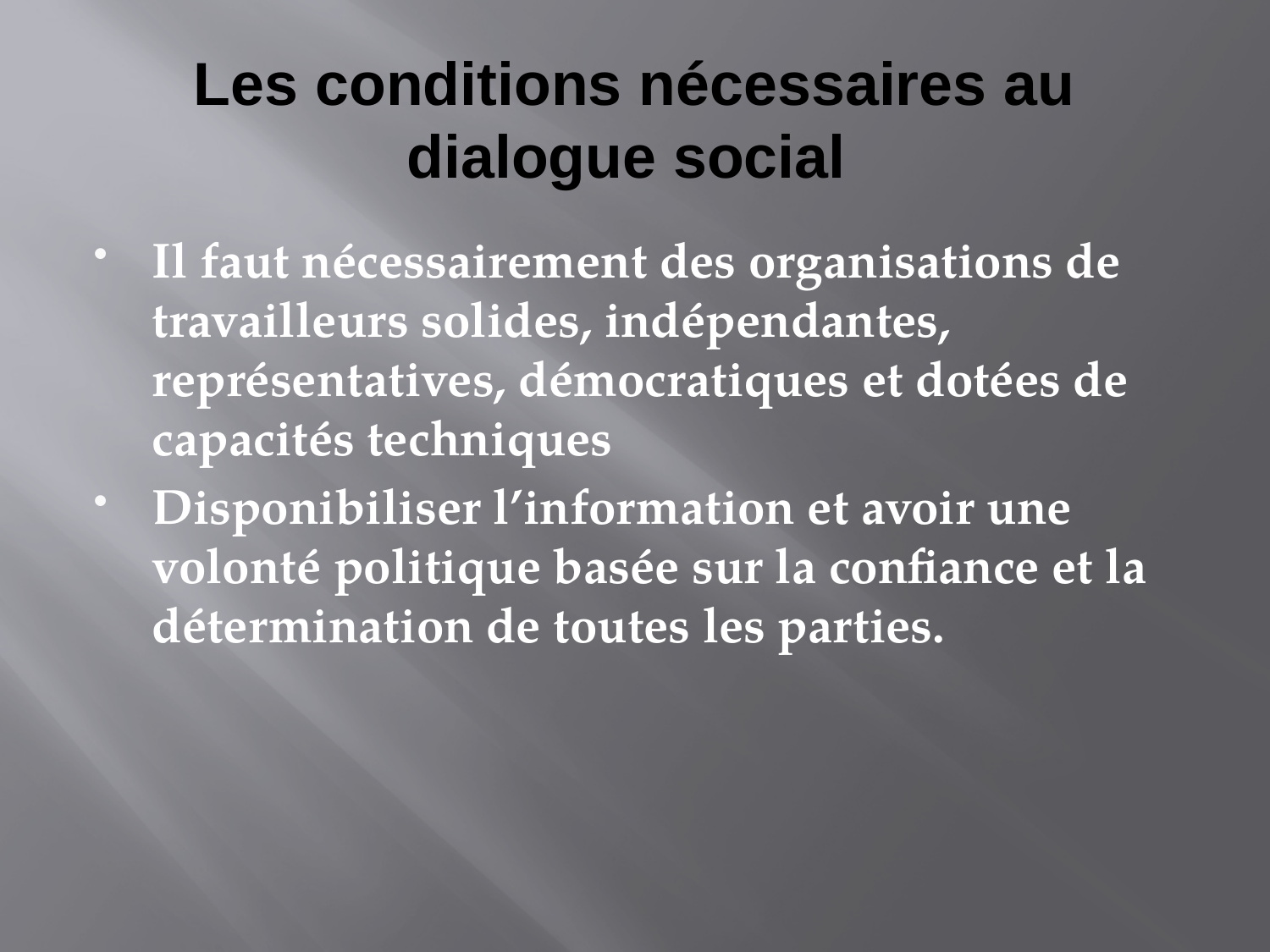

# Les conditions nécessaires au dialogue social
Il faut nécessairement des organisations de travailleurs solides, indépendantes, représentatives, démocratiques et dotées de capacités techniques
Disponibiliser l’information et avoir une volonté politique basée sur la confiance et la détermination de toutes les parties.